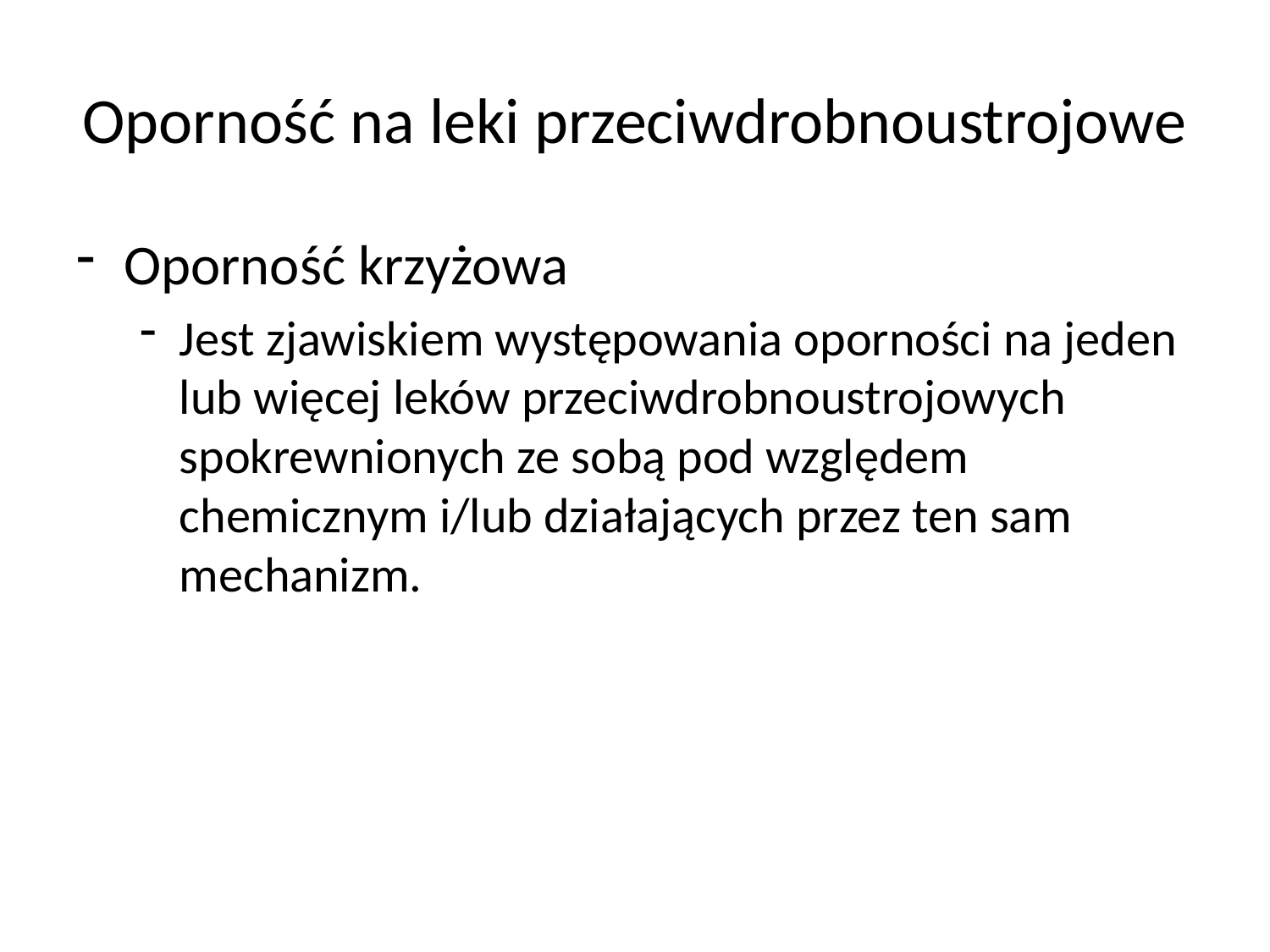

# Oporność na leki przeciwdrobnoustrojowe
Oporność krzyżowa
Jest zjawiskiem występowania oporności na jeden lub więcej leków przeciwdrobnoustrojowych spokrewnionych ze sobą pod względem chemicznym i/lub działających przez ten sam mechanizm.